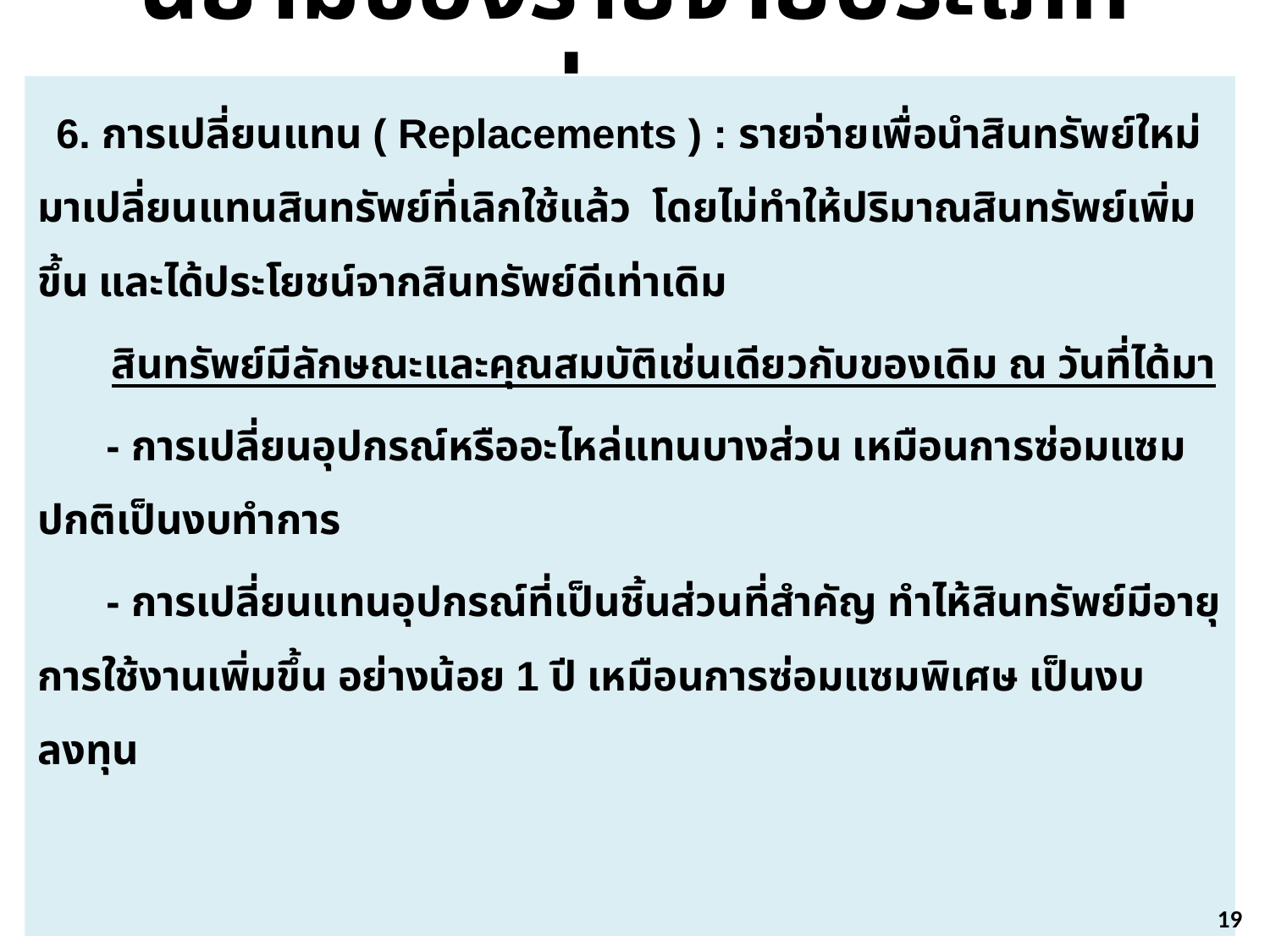

# นิยามของรายจ่ายประเภทต่างๆ
  6. การเปลี่ยนแทน ( Replacements ) : รายจ่ายเพื่อนำสินทรัพย์ใหม่มาเปลี่ยนแทนสินทรัพย์ที่เลิกใช้แล้ว  โดยไม่ทำให้ปริมาณสินทรัพย์เพิ่มขึ้น และได้ประโยชน์จากสินทรัพย์ดีเท่าเดิม
       สินทรัพย์มีลักษณะและคุณสมบัติเช่นเดียวกับของเดิม ณ วันที่ได้มา
      - การเปลี่ยนอุปกรณ์หรืออะไหล่แทนบางส่วน เหมือนการซ่อมแซมปกติเป็นงบทำการ
      - การเปลี่ยนแทนอุปกรณ์ที่เป็นชิ้นส่วนที่สำคัญ ทำไห้สินทรัพย์มีอายุการใช้งานเพิ่มขึ้น อย่างน้อย 1 ปี เหมือนการซ่อมแซมพิเศษ เป็นงบลงทุน

19